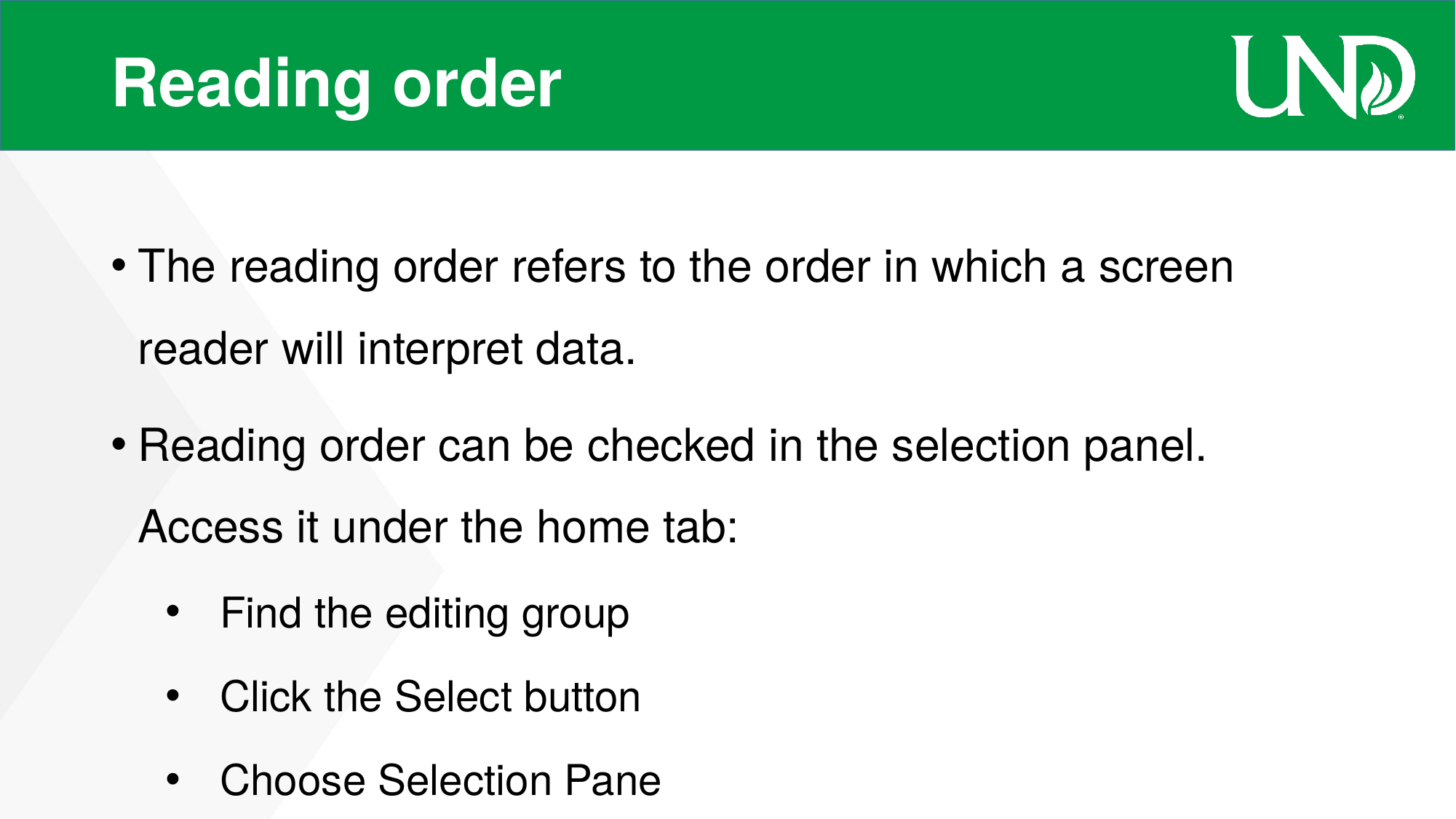

# Reading order
The reading order refers to the order in which a screen reader will interpret data.
Reading order can be checked in the selection panel. Access it under the home tab:
Find the editing group
Click the Select button
Choose Selection Pane